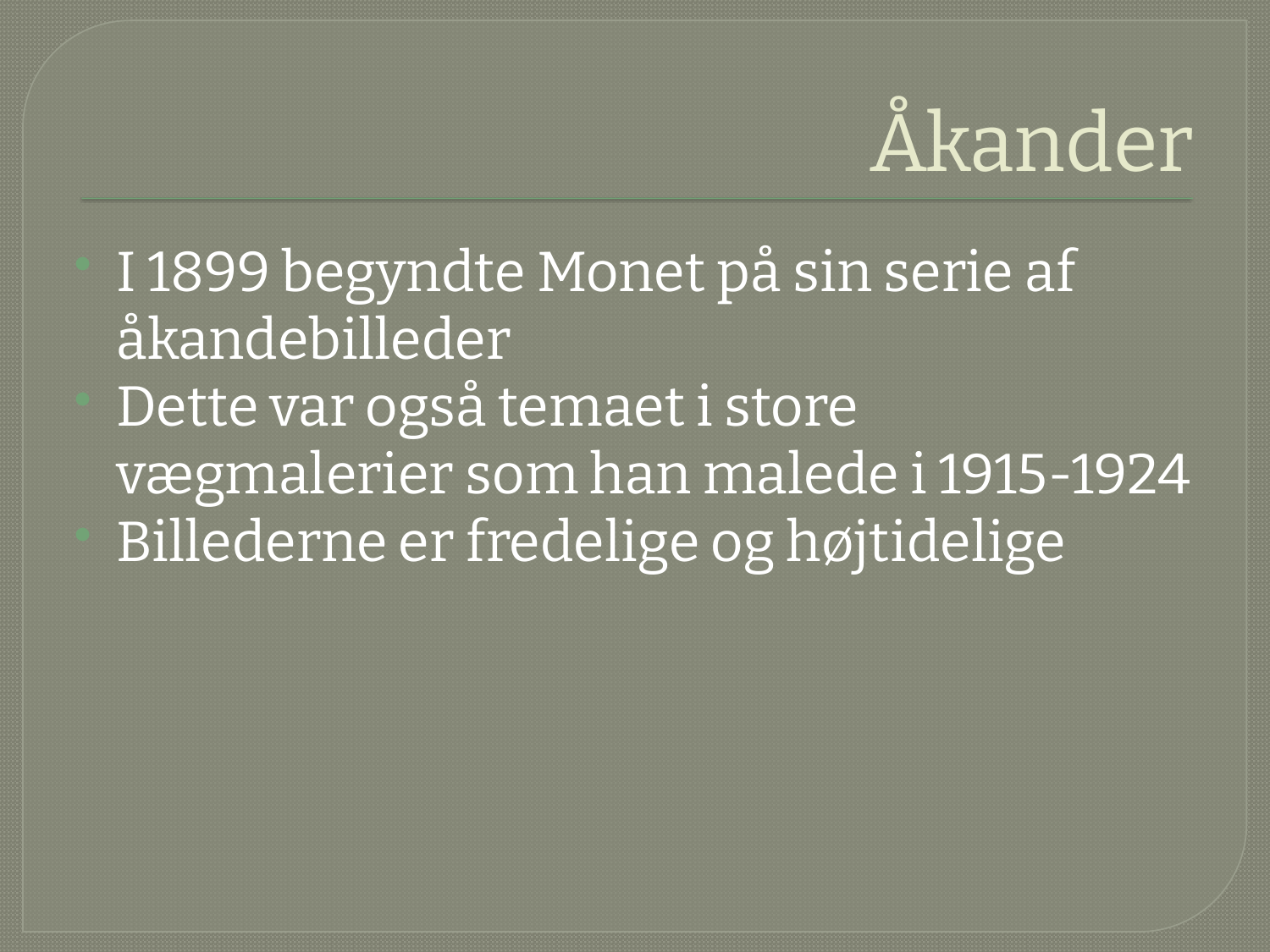

# Åkander
I 1899 begyndte Monet på sin serie af åkandebilleder
Dette var også temaet i store vægmalerier som han malede i 1915-1924
Billederne er fredelige og højtidelige